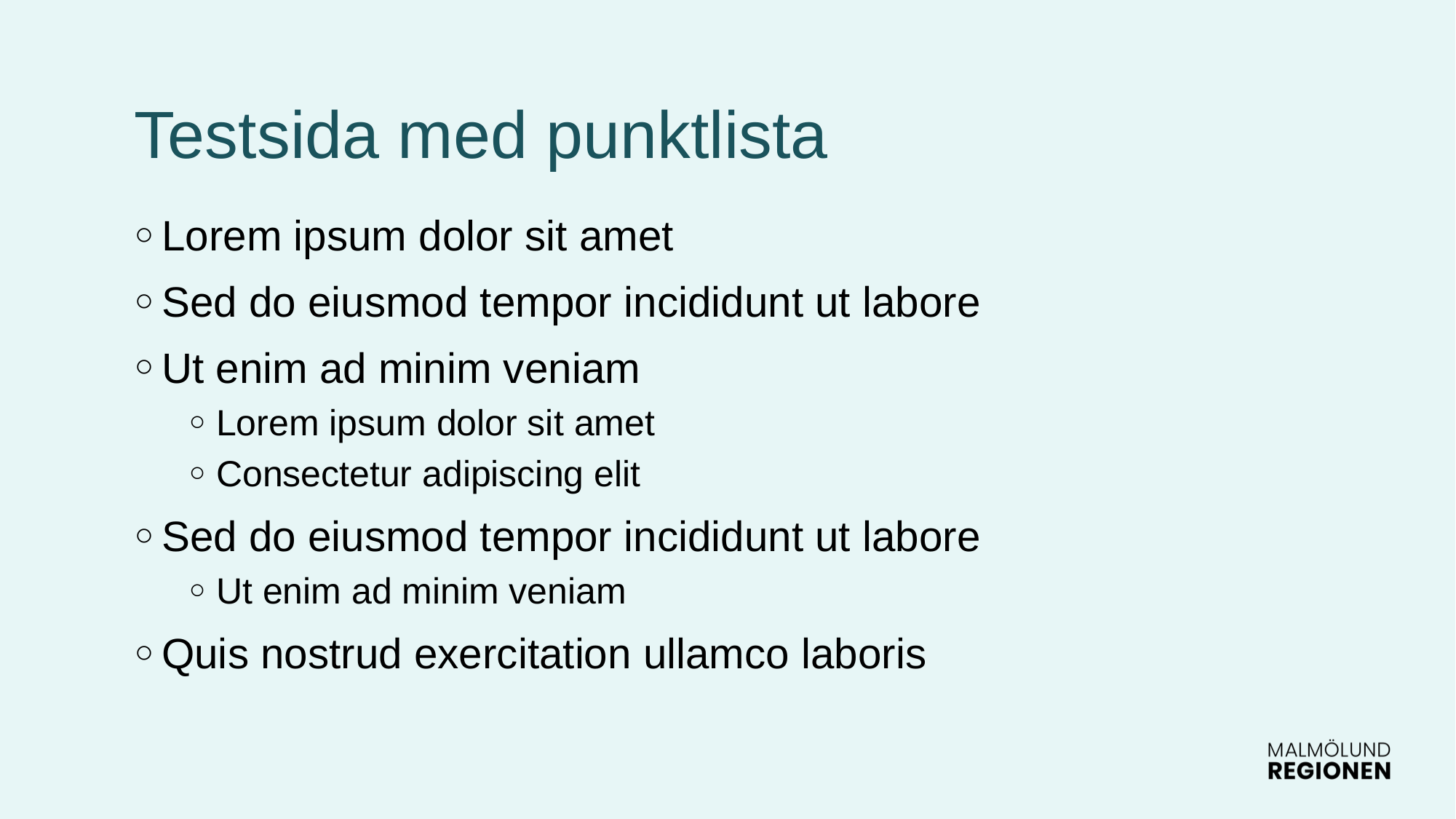

# Testsida med punktlista
Lorem ipsum dolor sit amet
Sed do eiusmod tempor incididunt ut labore
Ut enim ad minim veniam
Lorem ipsum dolor sit amet
Consectetur adipiscing elit
Sed do eiusmod tempor incididunt ut labore
Ut enim ad minim veniam
Quis nostrud exercitation ullamco laboris